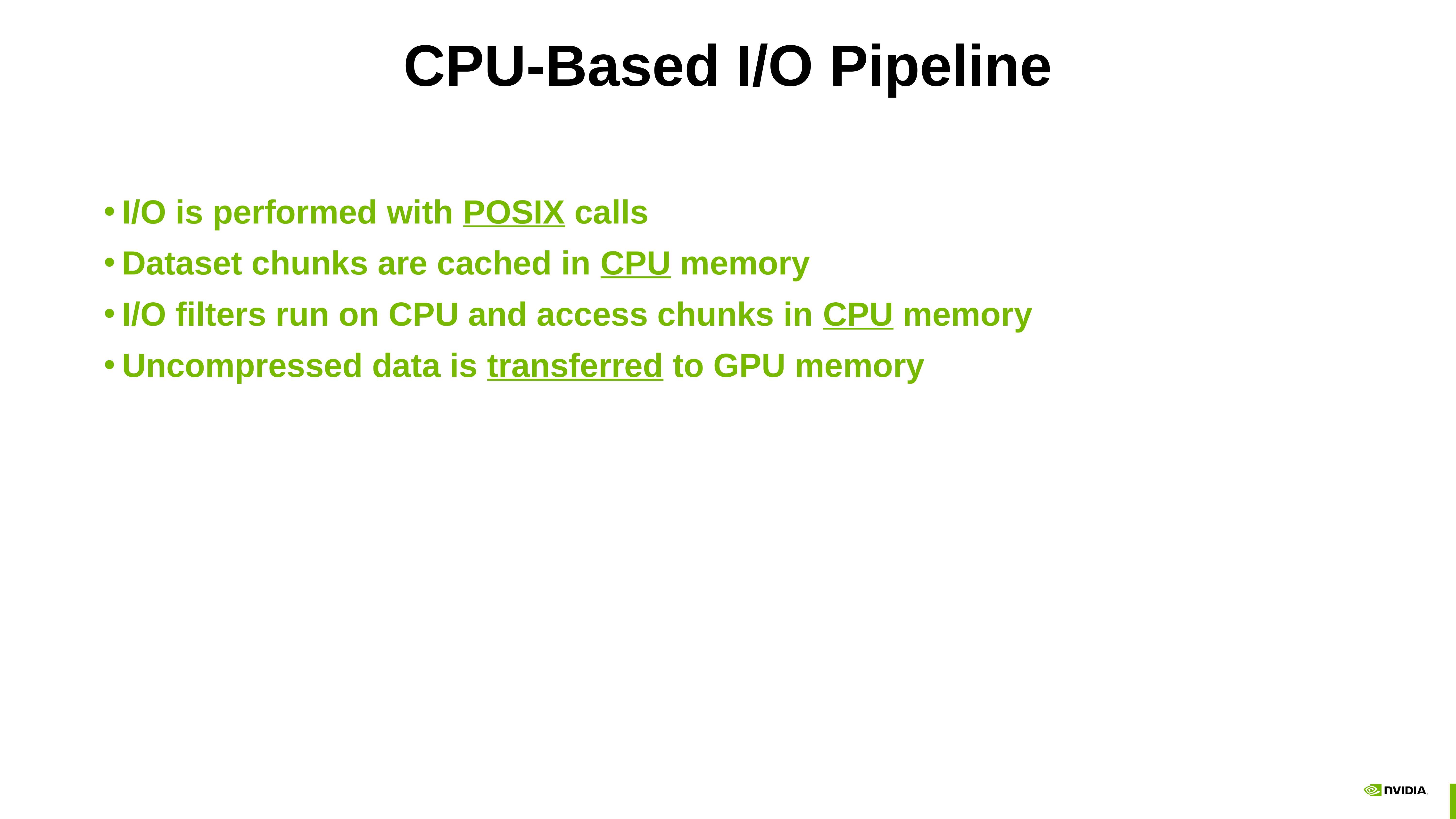

# CPU-Based I/O Pipeline
I/O is performed with POSIX calls
Dataset chunks are cached in CPU memory
I/O filters run on CPU and access chunks in CPU memory
Uncompressed data is transferred to GPU memory